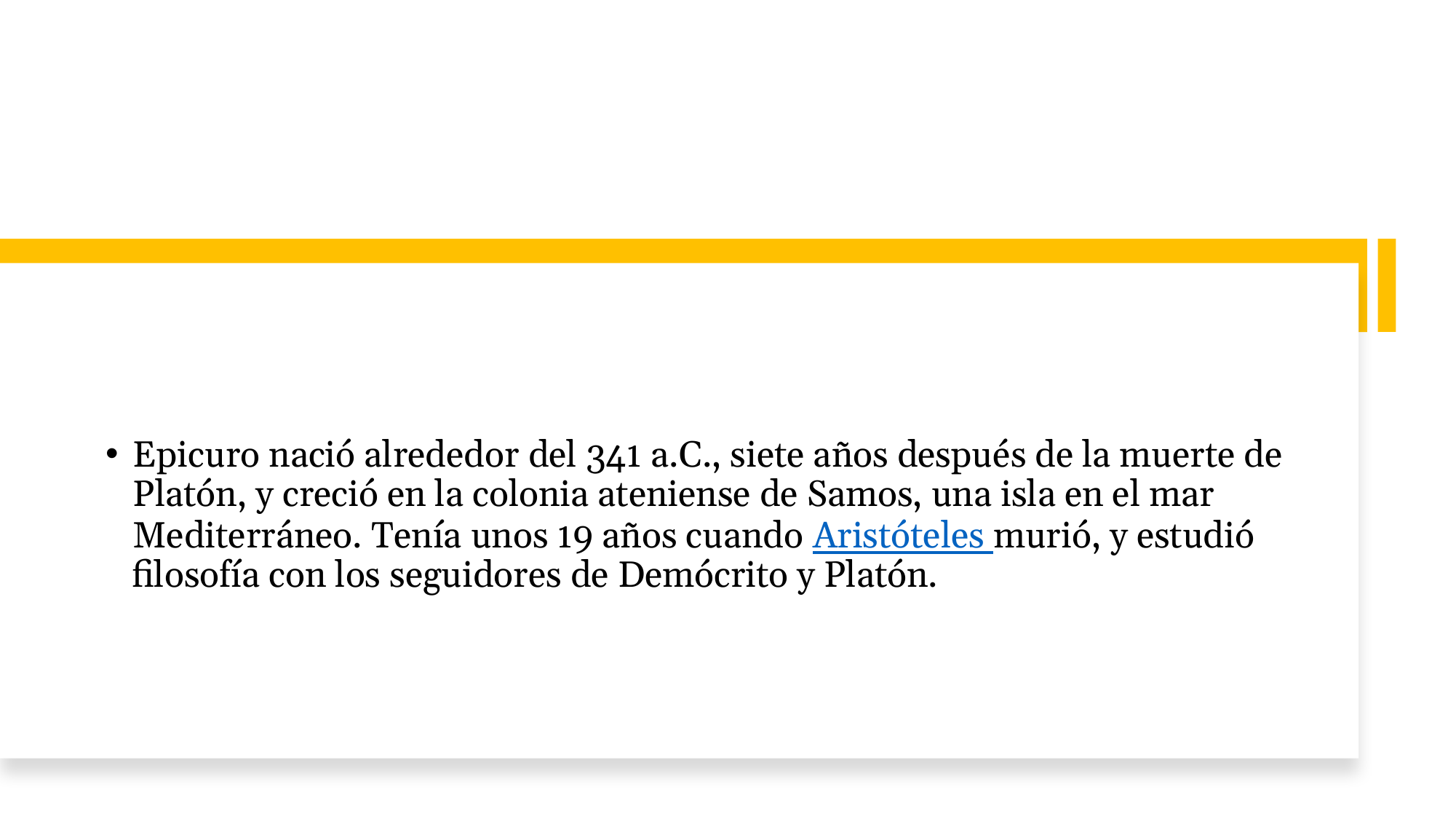

#

Epicuro nació alrededor del 341 a.C., siete años después de la muerte de Platón, y creció en la colonia ateniense de Samos, una isla en el mar Mediterráneo. Tenía unos 19 años cuando Aristóteles murió, y estudió filosofía con los seguidores de Demócrito y Platón.